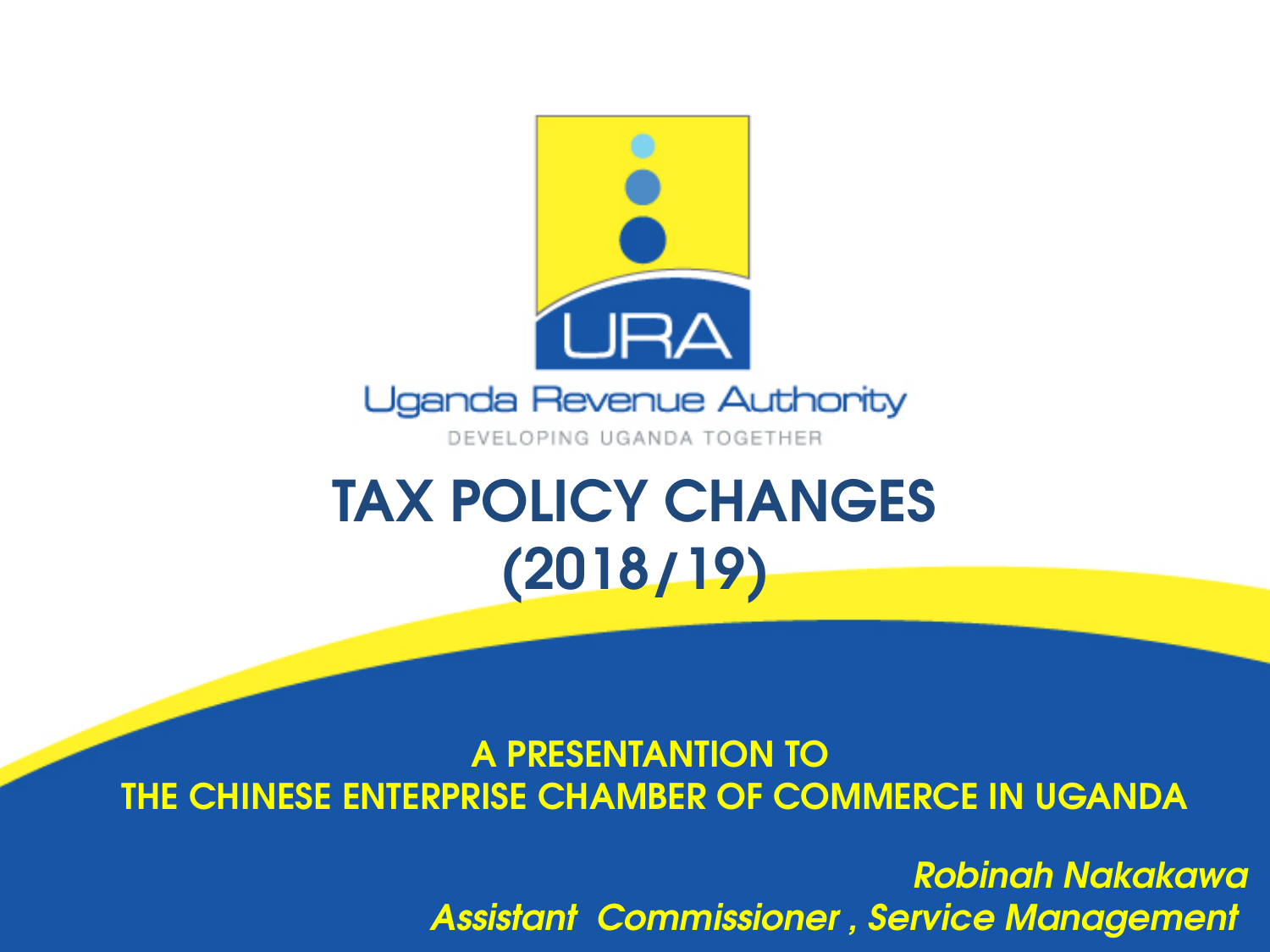

TAX POLICY CHANGES
(2018/19)
A PRESENTANTION TO
THE CHINESE ENTERPRISE CHAMBER OF COMMERCE IN UGANDA
Robinah Nakakawa
Assistant  Commissioner , Service Management